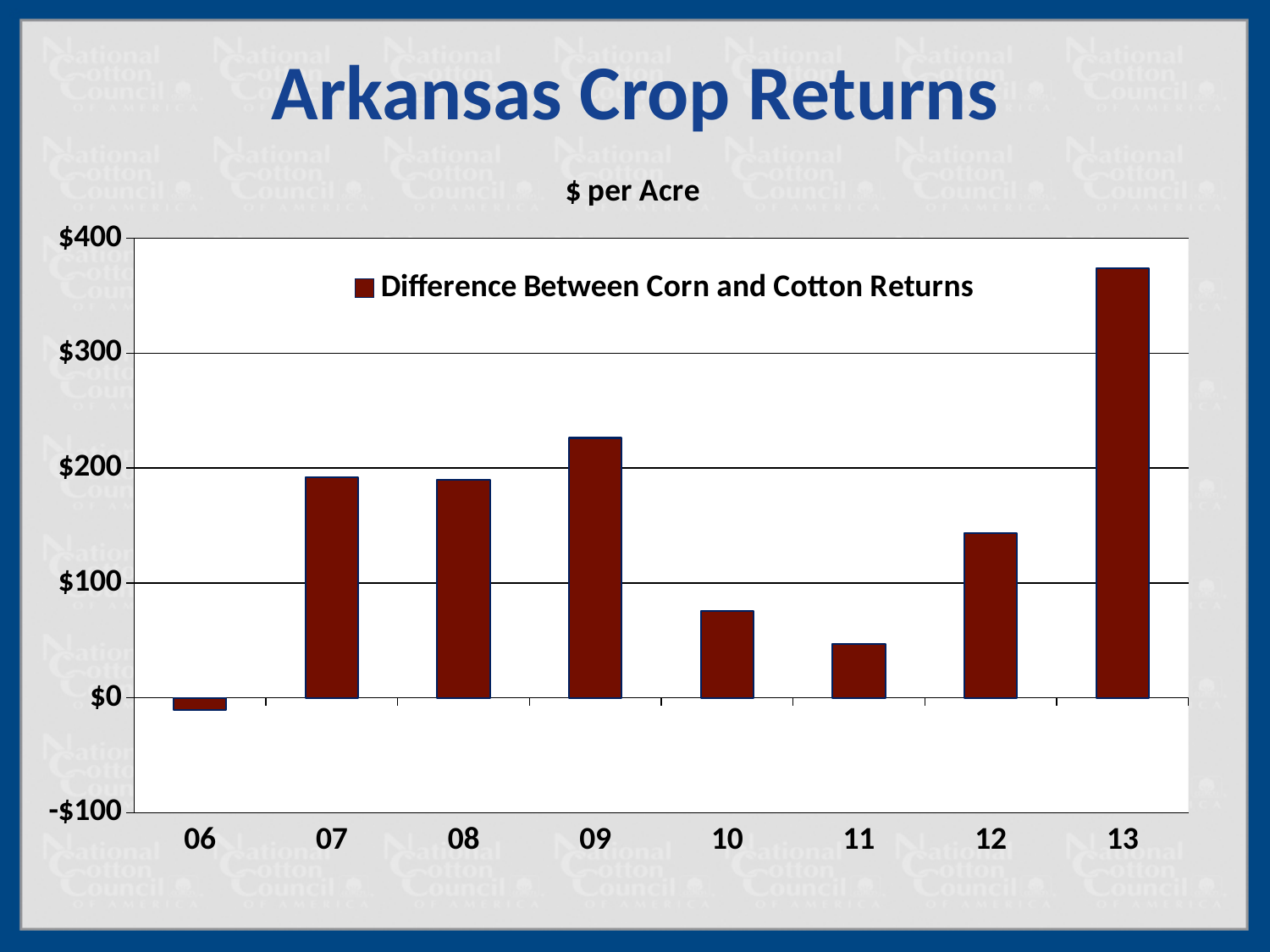

# Arkansas Crop Returns

### Chart

| Category | Difference Between Corn and Cotton Returns |
|---|---|
| 06 | -10.262042802272646 |
| 07 | 192.02307275073684 |
| 08 | 189.56497017442155 |
| 09 | 226.23739805092322 |
| 10 | 75.55457074521078 |
| 11 | 47.04290154865572 |
| 12 | 143.32362694915872 |
| 13 | 374.03495635213187 |